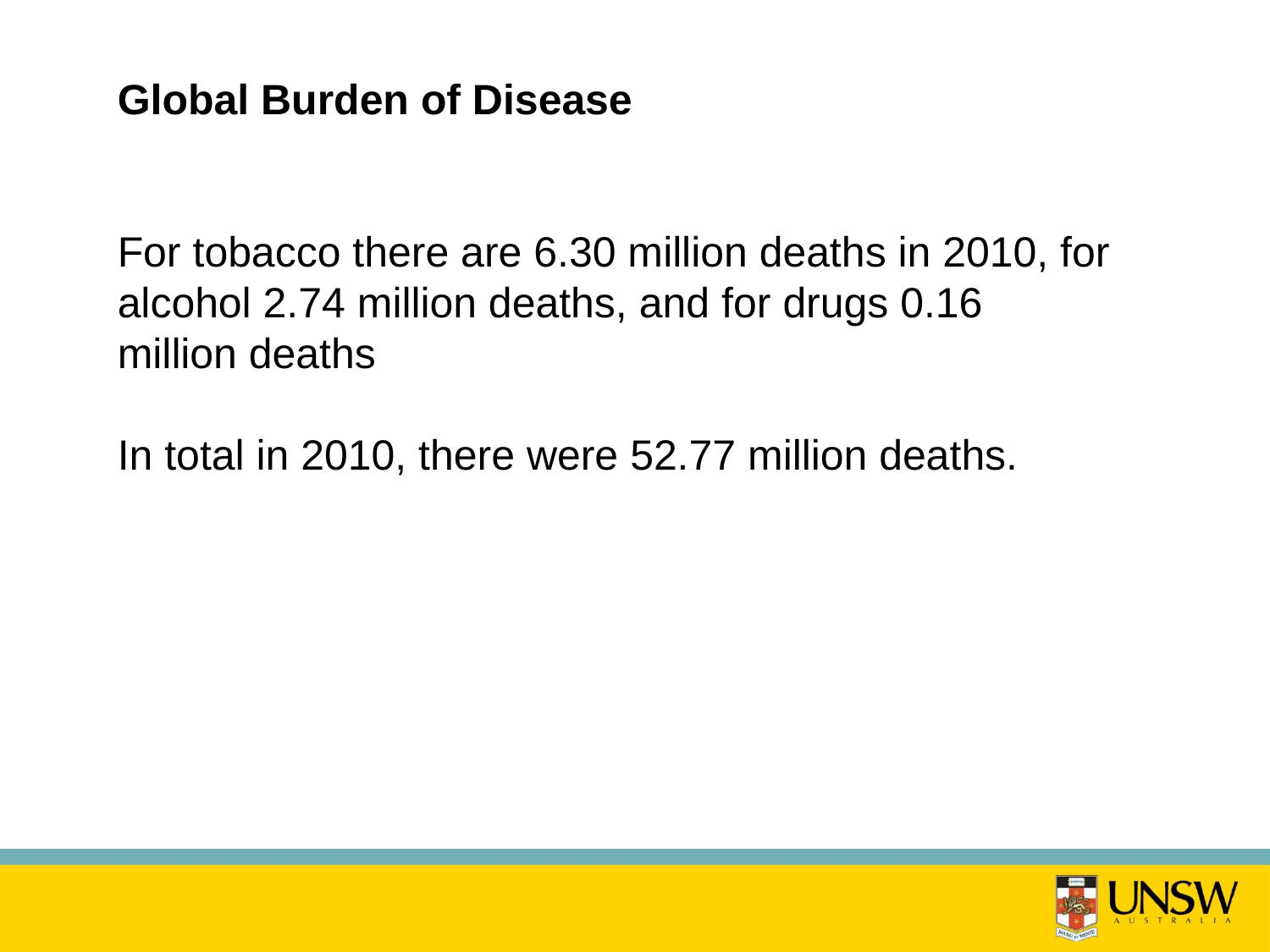

# Global Burden of Disease For tobacco there are 6.30 million deaths in 2010, for alcohol 2.74 million deaths, and for drugs 0.16 million deaths In total in 2010, there were 52.77 million deaths.